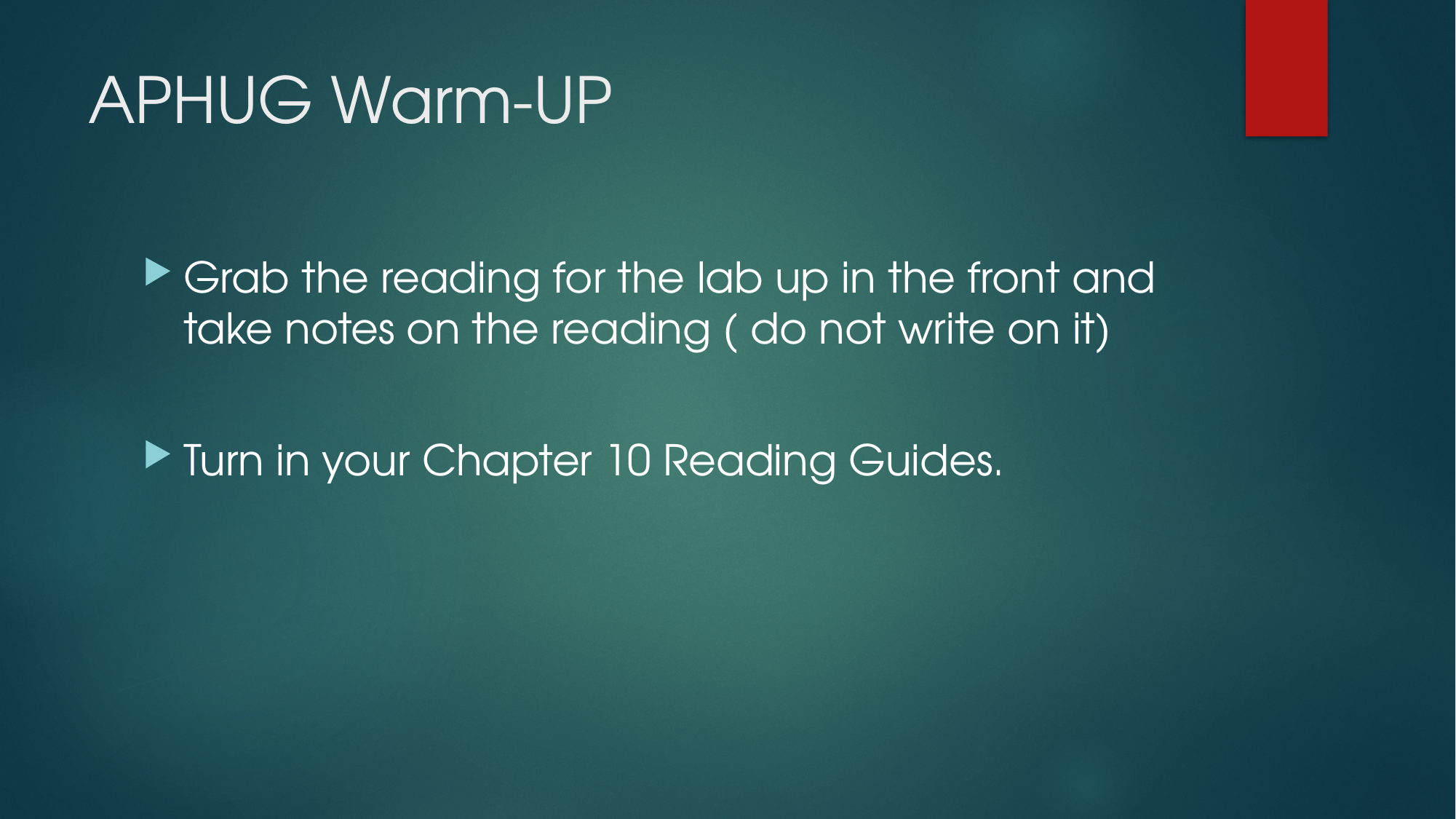

# APHUG Warm-UP
Grab the reading for the lab up in the front and take notes on the reading ( do not write on it)

Turn in your Chapter 10 Reading Guides.